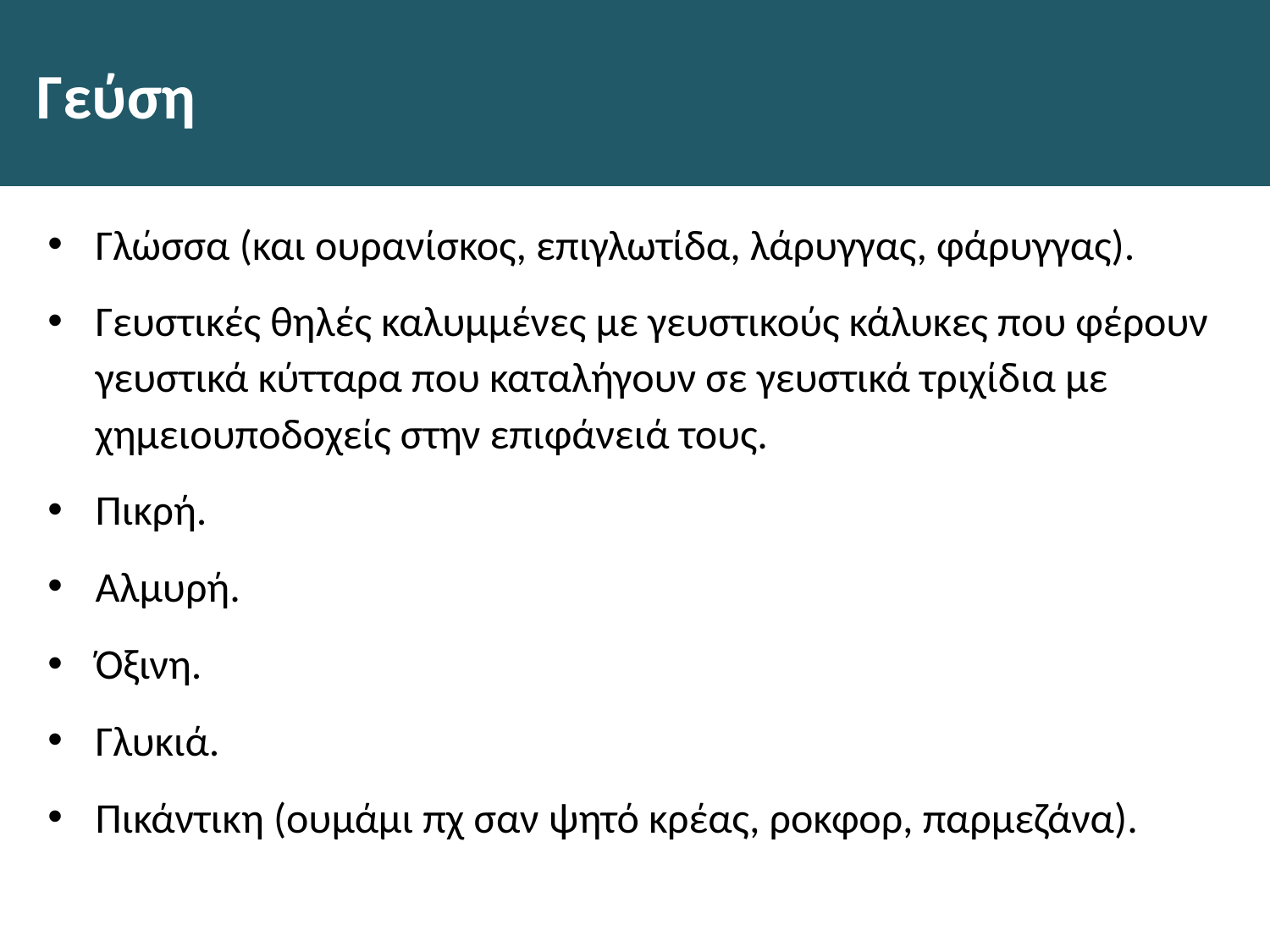

# Γεύση
Γλώσσα (και ουρανίσκος, επιγλωτίδα, λάρυγγας, φάρυγγας).
Γευστικές θηλές καλυμμένες με γευστικούς κάλυκες που φέρουν γευστικά κύτταρα που καταλήγουν σε γευστικά τριχίδια με χημειουποδοχείς στην επιφάνειά τους.
Πικρή.
Αλμυρή.
Όξινη.
Γλυκιά.
Πικάντικη (ουμάμι πχ σαν ψητό κρέας, ροκφορ, παρμεζάνα).